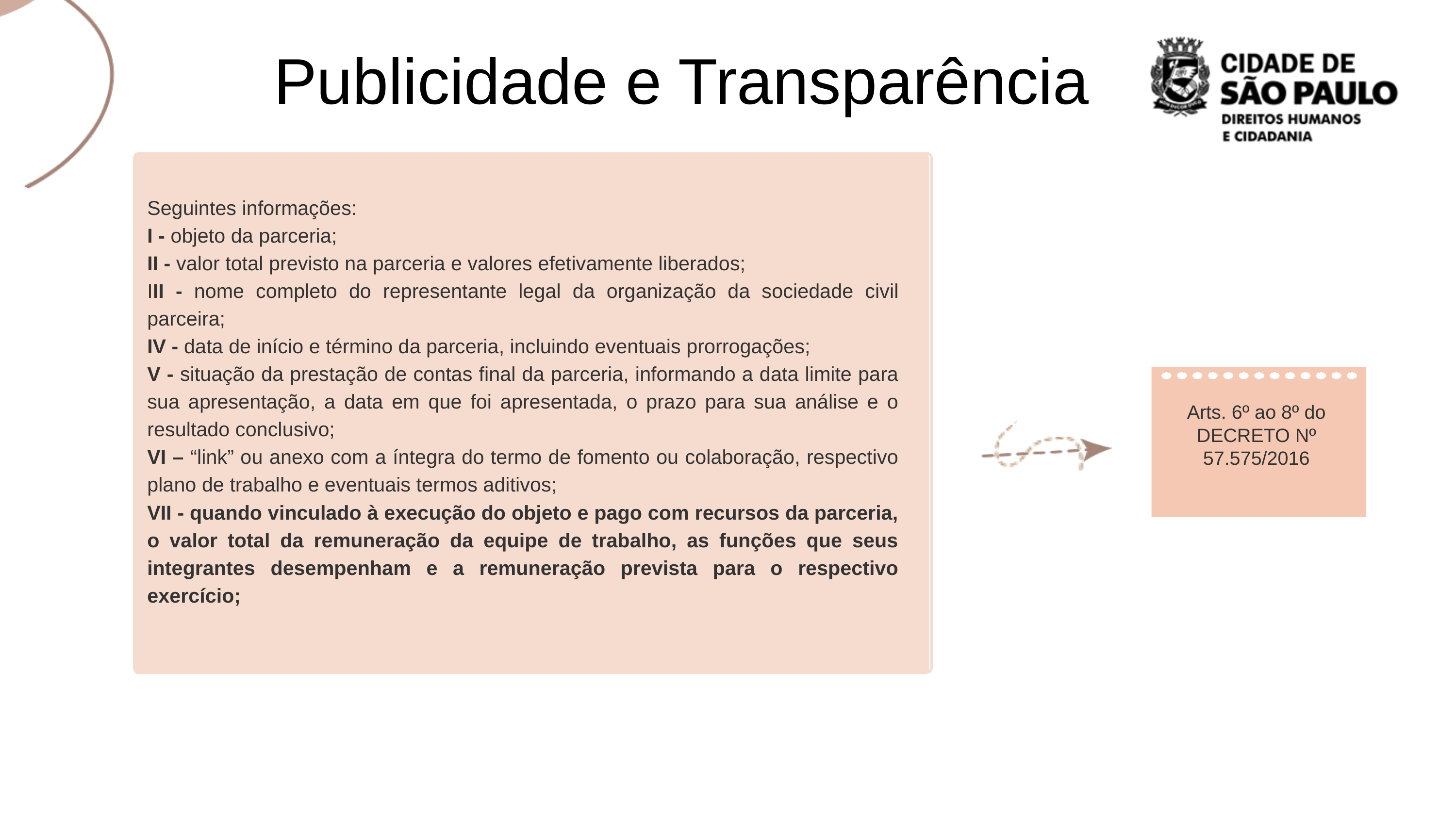

Publicidade e Transparência

Seguintes informações:
I - objeto da parceria;
II - valor total previsto na parceria e valores efetivamente liberados;
III - nome completo do representante legal da organização da sociedade civil parceira;
IV - data de início e término da parceria, incluindo eventuais prorrogações;
V - situação da prestação de contas final da parceria, informando a data limite para sua apresentação, a data em que foi apresentada, o prazo para sua análise e o resultado conclusivo;
VI – “link” ou anexo com a íntegra do termo de fomento ou colaboração, respectivo plano de trabalho e eventuais termos aditivos;
VII - quando vinculado à execução do objeto e pago com recursos da parceria, o valor total da remuneração da equipe de trabalho, as funções que seus integrantes desempenham e a remuneração prevista para o respectivo exercício;

Arts. 6º ao 8º do DECRETO Nº 57.575/2016